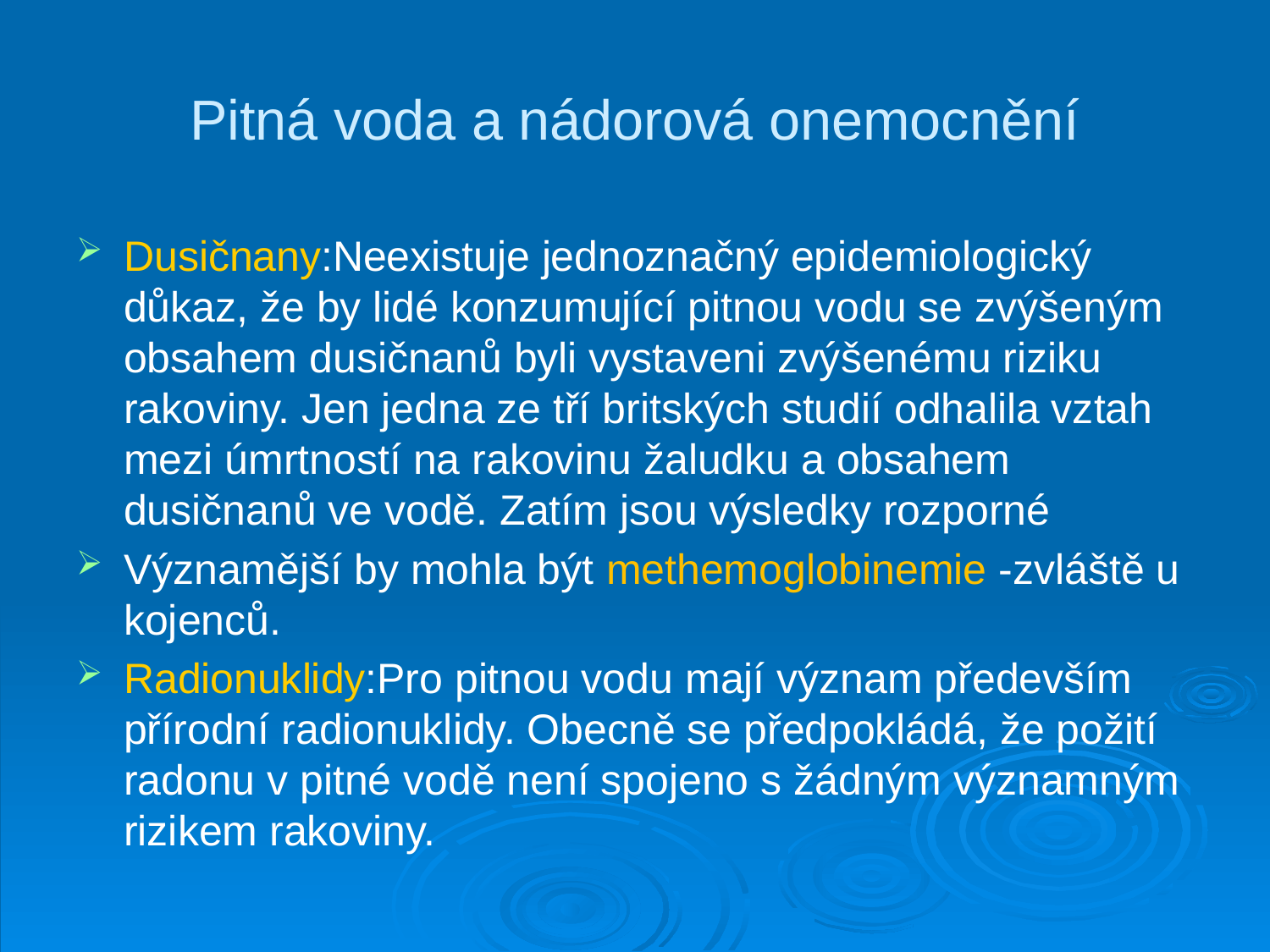

# Pitná voda a nádorová onemocnění
Dusičnany:Neexistuje jednoznačný epidemiologický důkaz, že by lidé konzumující pitnou vodu se zvýšeným obsahem dusičnanů byli vystaveni zvýšenému riziku rakoviny. Jen jedna ze tří britských studií odhalila vztah mezi úmrtností na rakovinu žaludku a obsahem dusičnanů ve vodě. Zatím jsou výsledky rozporné
Významější by mohla být methemoglobinemie -zvláště u kojenců.
Radionuklidy:Pro pitnou vodu mají význam především přírodní radionuklidy. Obecně se předpokládá, že požití radonu v pitné vodě není spojeno s žádným významným rizikem rakoviny.